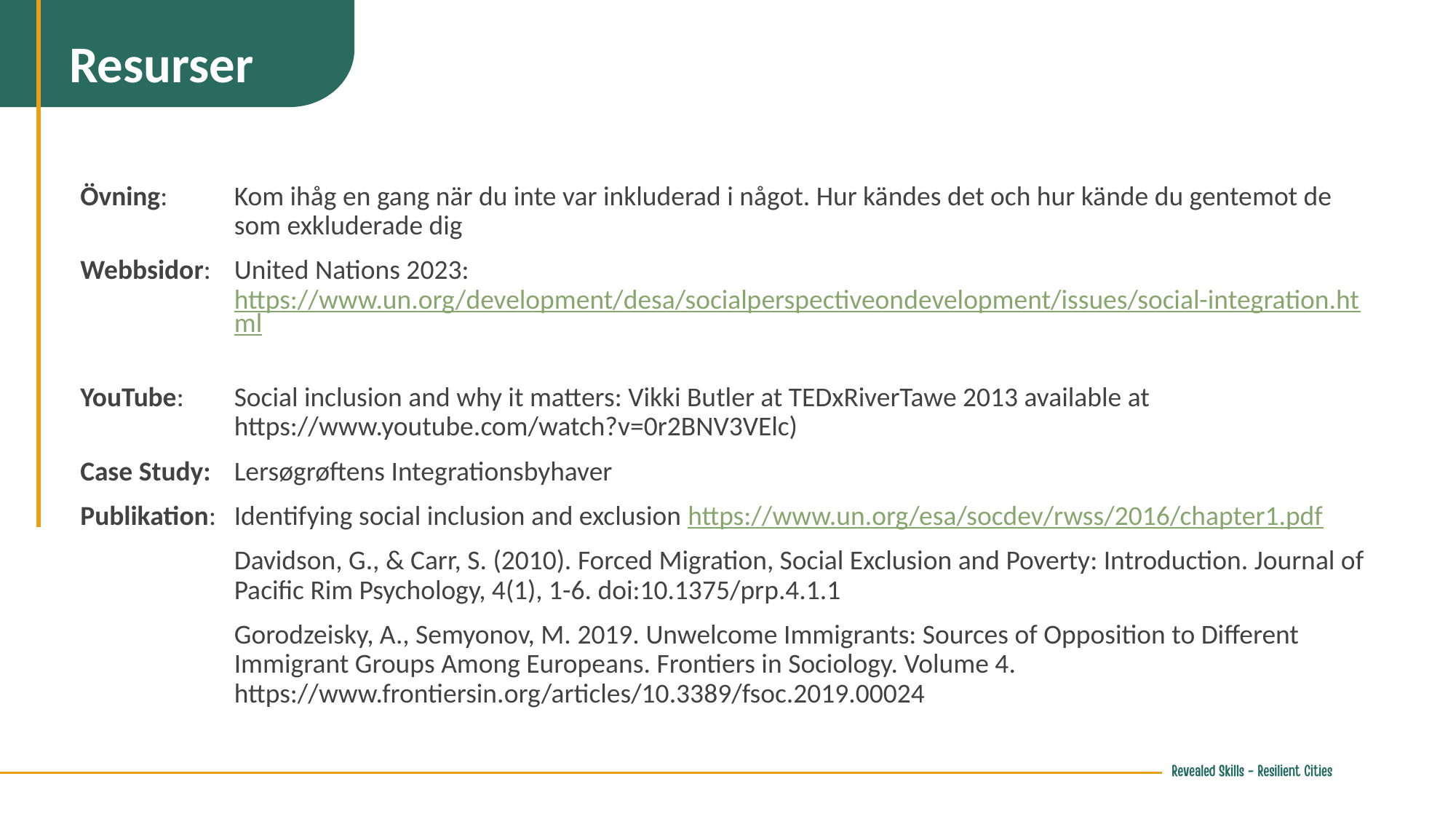

Resurser
Övning: 	Kom ihåg en gang när du inte var inkluderad i något. Hur kändes det och hur kände du gentemot de som exkluderade dig
Webbsidor: 	United Nations 2023: https://www.un.org/development/desa/socialperspectiveondevelopment/issues/social-integration.html
YouTube: 	Social inclusion and why it matters: Vikki Butler at TEDxRiverTawe 2013 available at https://www.youtube.com/watch?v=0r2BNV3VElc)
Case Study:	Lersøgrøftens Integrationsbyhaver
Publikation: 	Identifying social inclusion and exclusion https://www.un.org/esa/socdev/rwss/2016/chapter1.pdf
	Davidson, G., & Carr, S. (2010). Forced Migration, Social Exclusion and Poverty: Introduction. Journal of Pacific Rim Psychology, 4(1), 1-6. doi:10.1375/prp.4.1.1
	Gorodzeisky, A., Semyonov, M. 2019. Unwelcome Immigrants: Sources of Opposition to Different Immigrant Groups Among Europeans. Frontiers in Sociology. Volume 4.    https://www.frontiersin.org/articles/10.3389/fsoc.2019.00024